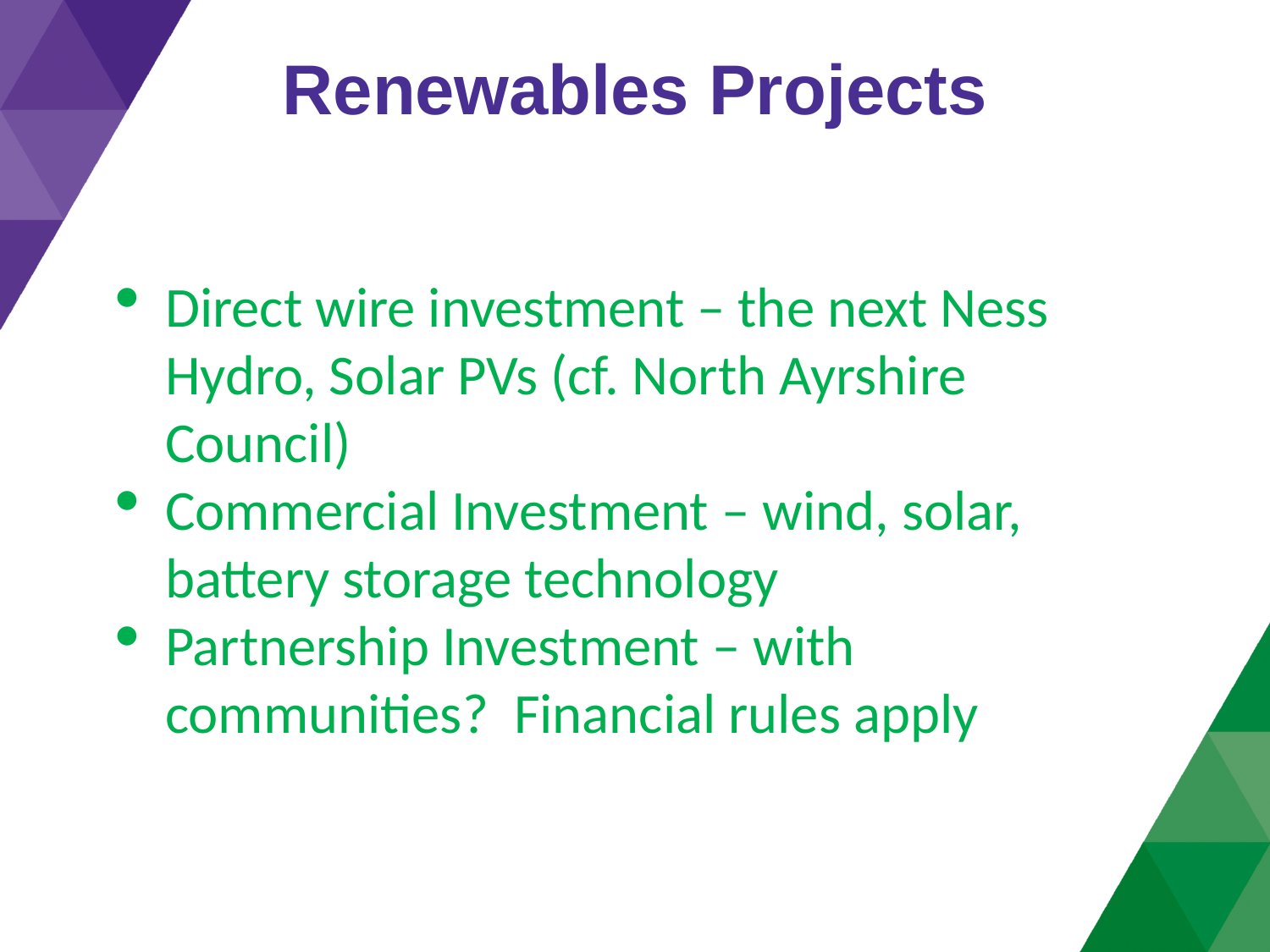

# Renewables Projects

Direct wire investment – the next Ness Hydro, Solar PVs (cf. North Ayrshire Council)
Commercial Investment – wind, solar, battery storage technology
Partnership Investment – with communities?  Financial rules apply